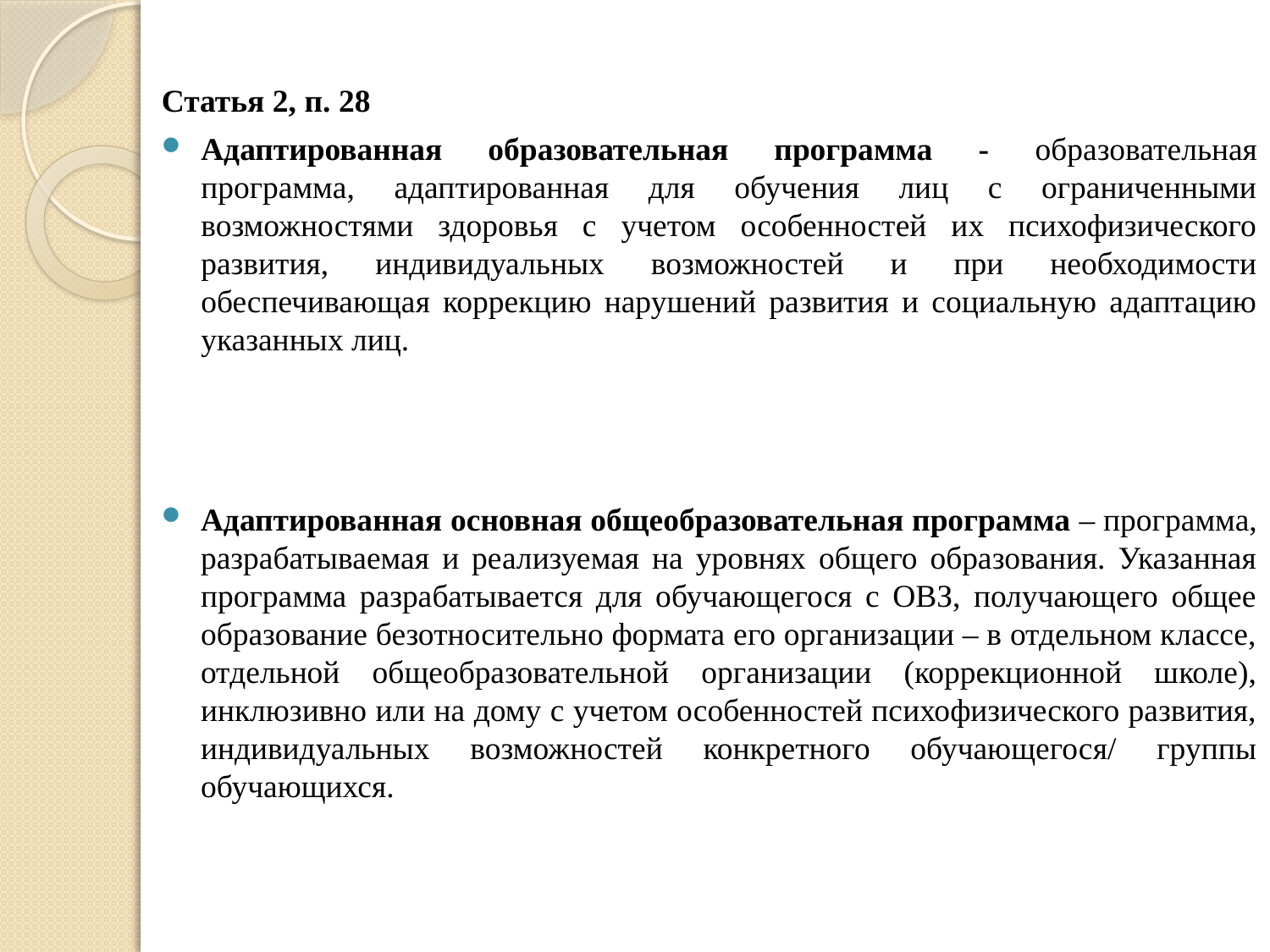

Статья 2, п. 28
Адаптированная образовательная программа - образовательная программа, адаптированная для обучения лиц с ограниченными возможностями здоровья с учетом особенностей их психофизического развития, индивидуальных возможностей и при необходимости обеспечивающая коррекцию нарушений развития и социальную адаптацию указанных лиц.

Адаптированная основная общеобразовательная программа – программа, разрабатываемая и реализуемая на уровнях общего образования. Указанная программа разрабатывается для обучающегося с ОВЗ, получающего общее образование безотносительно формата его организации – в отдельном классе, отдельной общеобразовательной организации (коррекционной школе), инклюзивно или на дому с учетом особенностей психофизического развития, индивидуальных возможностей конкретного обучающегося/ группы обучающихся.